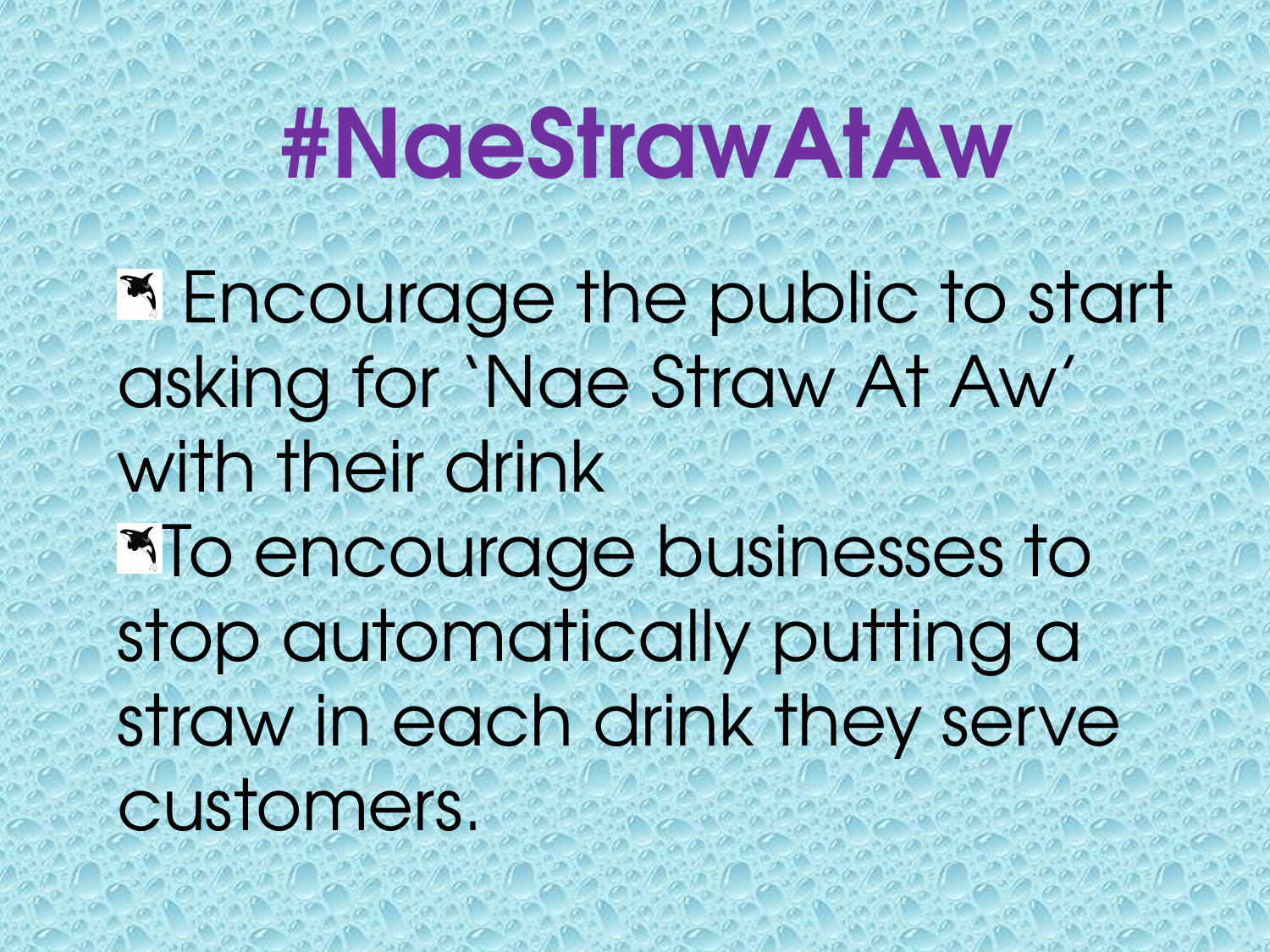

#NaeStrawAtAw
 Encourage the public to start asking for ‘Nae Straw At Aw’ with their drink
To encourage businesses to stop automatically putting a straw in each drink they serve customers.